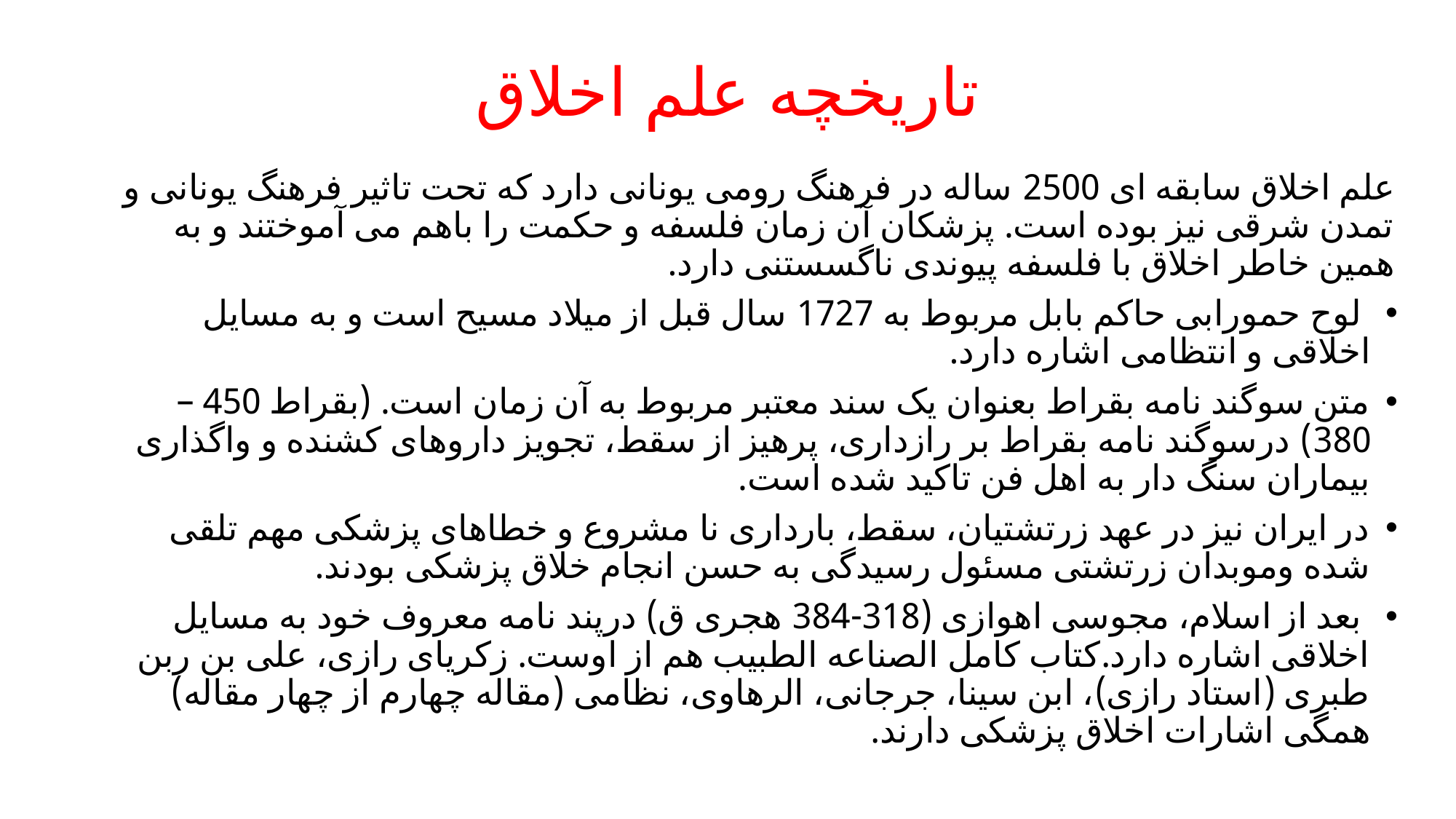

# تاریخچه علم اخلاق
علم اخلاق سابقه ای 2500 ساله در فرهنگ رومی یونانی دارد که تحت تاثیر فرهنگ یونانی و تمدن شرقی نیز بوده است. پزشکان آن زمان فلسفه و حکمت را باهم می آموختند و به همین خاطر اخلاق با فلسفه پیوندی ناگسستنی دارد.
 لوح حمورابی حاکم بابل مربوط به 1727 سال قبل از میلاد مسیح است و به مسایل اخلاقی و انتظامی اشاره دارد.
متن سوگند نامه بقراط بعنوان یک سند معتبر مربوط به آن زمان است. (بقراط 450 – 380) درسوگند نامه بقراط بر رازداری، پرهیز از سقط، تجویز داروهای کشنده و واگذاری بیماران سنگ دار به اهل فن تاکید شده است.
در ایران نیز در عهد زرتشتیان، سقط، بارداری نا مشروع و خطاهای پزشکی مهم تلقی شده وموبدان زرتشتی مسئول رسیدگی به حسن انجام خلاق پزشکی بودند.
 بعد از اسلام، مجوسی اهوازی (318-384 هجری ق) درپند نامه معروف خود به مسایل اخلاقی اشاره دارد.کتاب کامل الصناعه الطبیب هم از اوست. زکریای رازی، علی بن ربن طبری (استاد رازی)، ابن سینا، جرجانی، الرهاوی، نظامی (مقاله چهارم از چهار مقاله) همگی اشارات اخلاق پزشکی دارند.